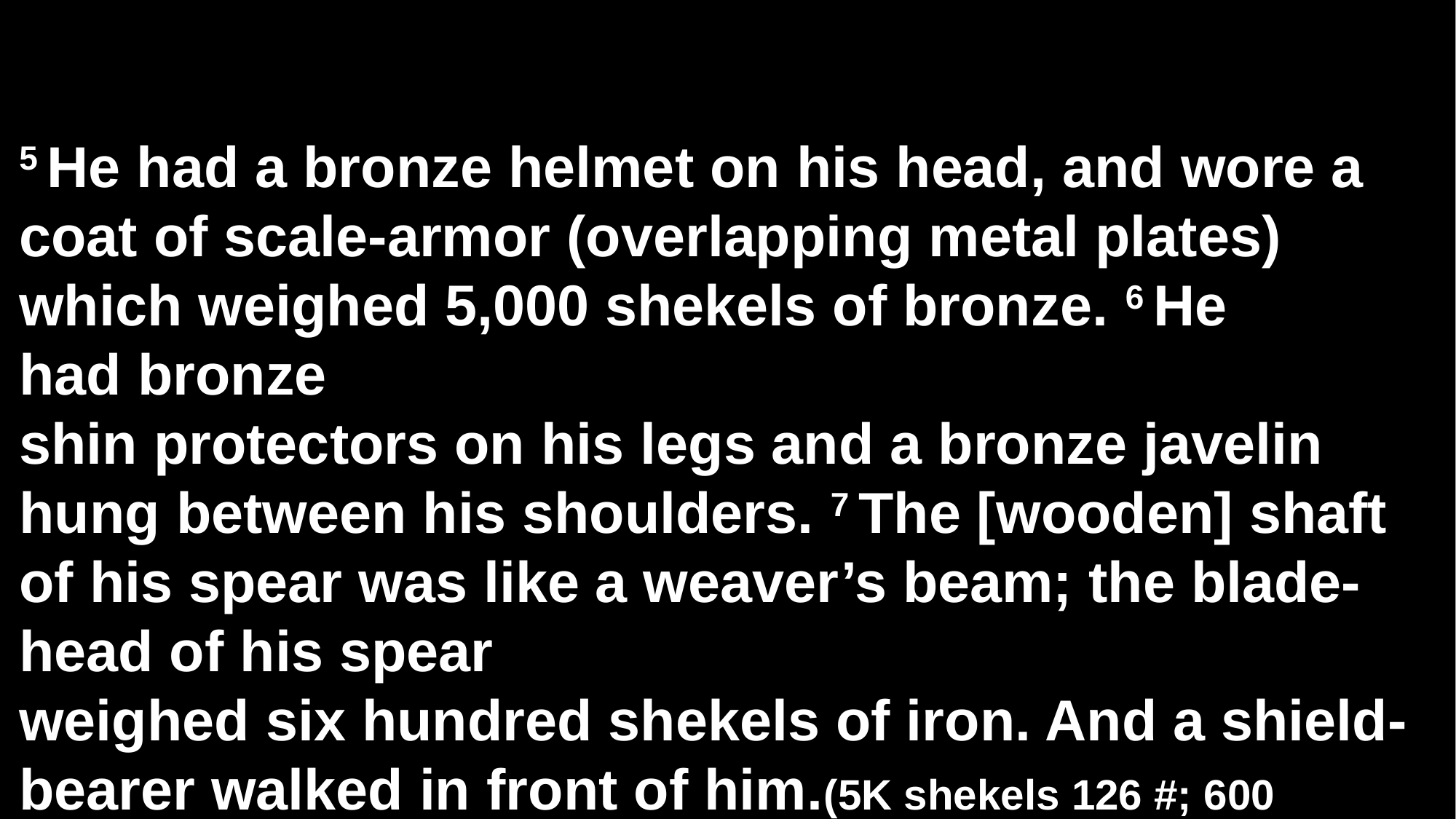

5 He had a bronze helmet on his head, and wore a
coat of scale-armor (overlapping metal plates) which weighed 5,000 shekels of bronze. 6 He had bronze
shin protectors on his legs and a bronze javelin hung between his shoulders. 7 The [wooden] shaft of his spear was like a weaver’s beam; the blade-head of his spear
weighed six hundred shekels of iron. And a shield-bearer walked in front of him.(5K shekels 126 #; 600 shekels 15#)